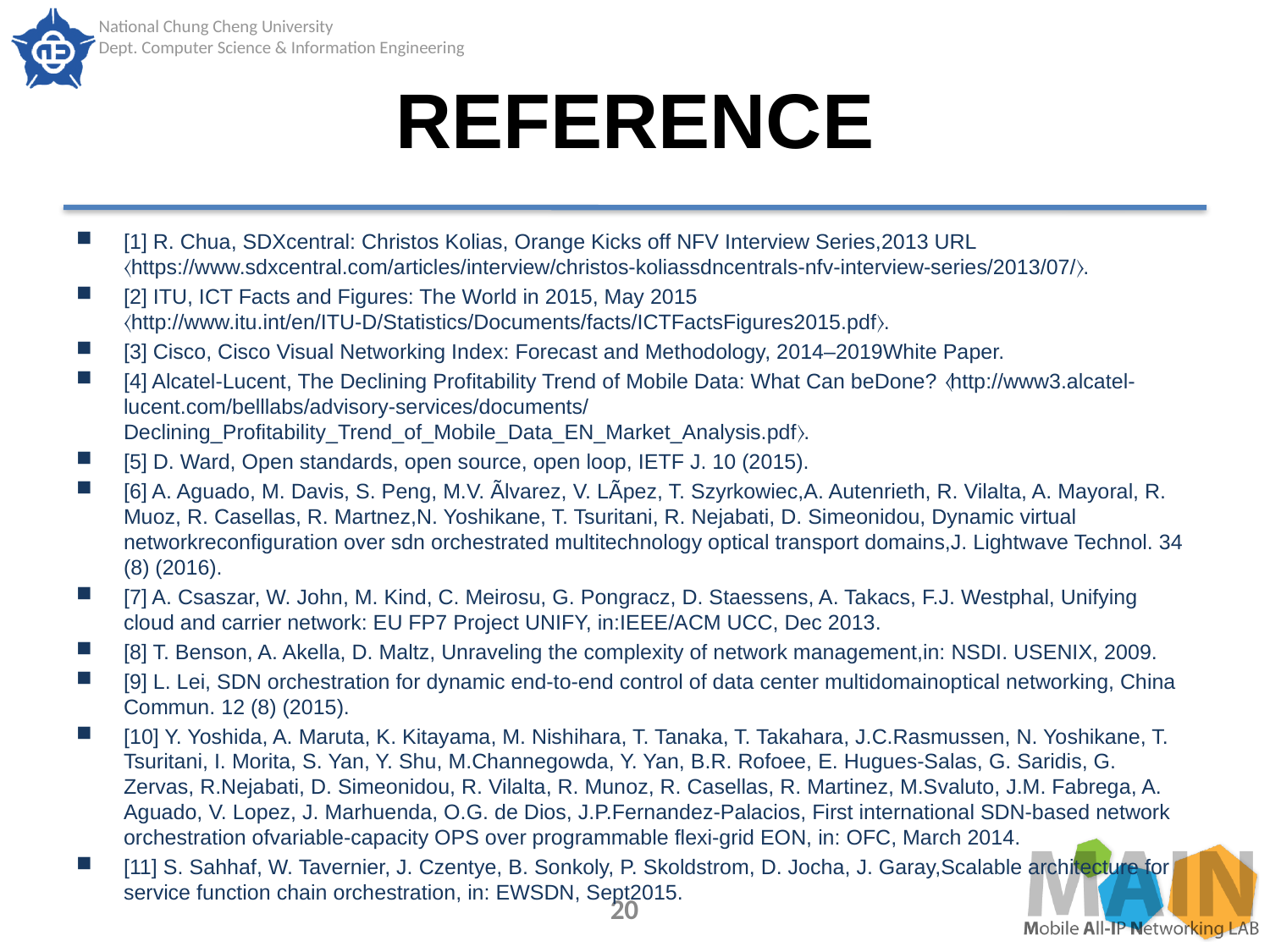

# REFERENCE
[1] R. Chua, SDXcentral: Christos Kolias, Orange Kicks off NFV Interview Series,2013 URL 〈https://www.sdxcentral.com/articles/interview/christos-koliassdncentrals-nfv-interview-series/2013/07/〉.
[2] ITU, ICT Facts and Figures: The World in 2015, May 2015 〈http://www.itu.int/en/ITU-D/Statistics/Documents/facts/ICTFactsFigures2015.pdf〉.
[3] Cisco, Cisco Visual Networking Index: Forecast and Methodology, 2014–2019White Paper.
[4] Alcatel-Lucent, The Declining Profitability Trend of Mobile Data: What Can beDone? 〈http://www3.alcatel-lucent.com/belllabs/advisory-services/documents/Declining_Profitability_Trend_of_Mobile_Data_EN_Market_Analysis.pdf〉.
[5] D. Ward, Open standards, open source, open loop, IETF J. 10 (2015).
[6] A. Aguado, M. Davis, S. Peng, M.V. Ãlvarez, V. LÃpez, T. Szyrkowiec,A. Autenrieth, R. Vilalta, A. Mayoral, R. Muoz, R. Casellas, R. Martnez,N. Yoshikane, T. Tsuritani, R. Nejabati, D. Simeonidou, Dynamic virtual networkreconfiguration over sdn orchestrated multitechnology optical transport domains,J. Lightwave Technol. 34 (8) (2016).
[7] A. Csaszar, W. John, M. Kind, C. Meirosu, G. Pongracz, D. Staessens, A. Takacs, F.J. Westphal, Unifying cloud and carrier network: EU FP7 Project UNIFY, in:IEEE/ACM UCC, Dec 2013.
[8] T. Benson, A. Akella, D. Maltz, Unraveling the complexity of network management,in: NSDI. USENIX, 2009.
[9] L. Lei, SDN orchestration for dynamic end-to-end control of data center multidomainoptical networking, China Commun. 12 (8) (2015).
[10] Y. Yoshida, A. Maruta, K. Kitayama, M. Nishihara, T. Tanaka, T. Takahara, J.C.Rasmussen, N. Yoshikane, T. Tsuritani, I. Morita, S. Yan, Y. Shu, M.Channegowda, Y. Yan, B.R. Rofoee, E. Hugues-Salas, G. Saridis, G. Zervas, R.Nejabati, D. Simeonidou, R. Vilalta, R. Munoz, R. Casellas, R. Martinez, M.Svaluto, J.M. Fabrega, A. Aguado, V. Lopez, J. Marhuenda, O.G. de Dios, J.P.Fernandez-Palacios, First international SDN-based network orchestration ofvariable-capacity OPS over programmable flexi-grid EON, in: OFC, March 2014.
[11] S. Sahhaf, W. Tavernier, J. Czentye, B. Sonkoly, P. Skoldstrom, D. Jocha, J. Garay,Scalable architecture for service function chain orchestration, in: EWSDN, Sept2015.
20